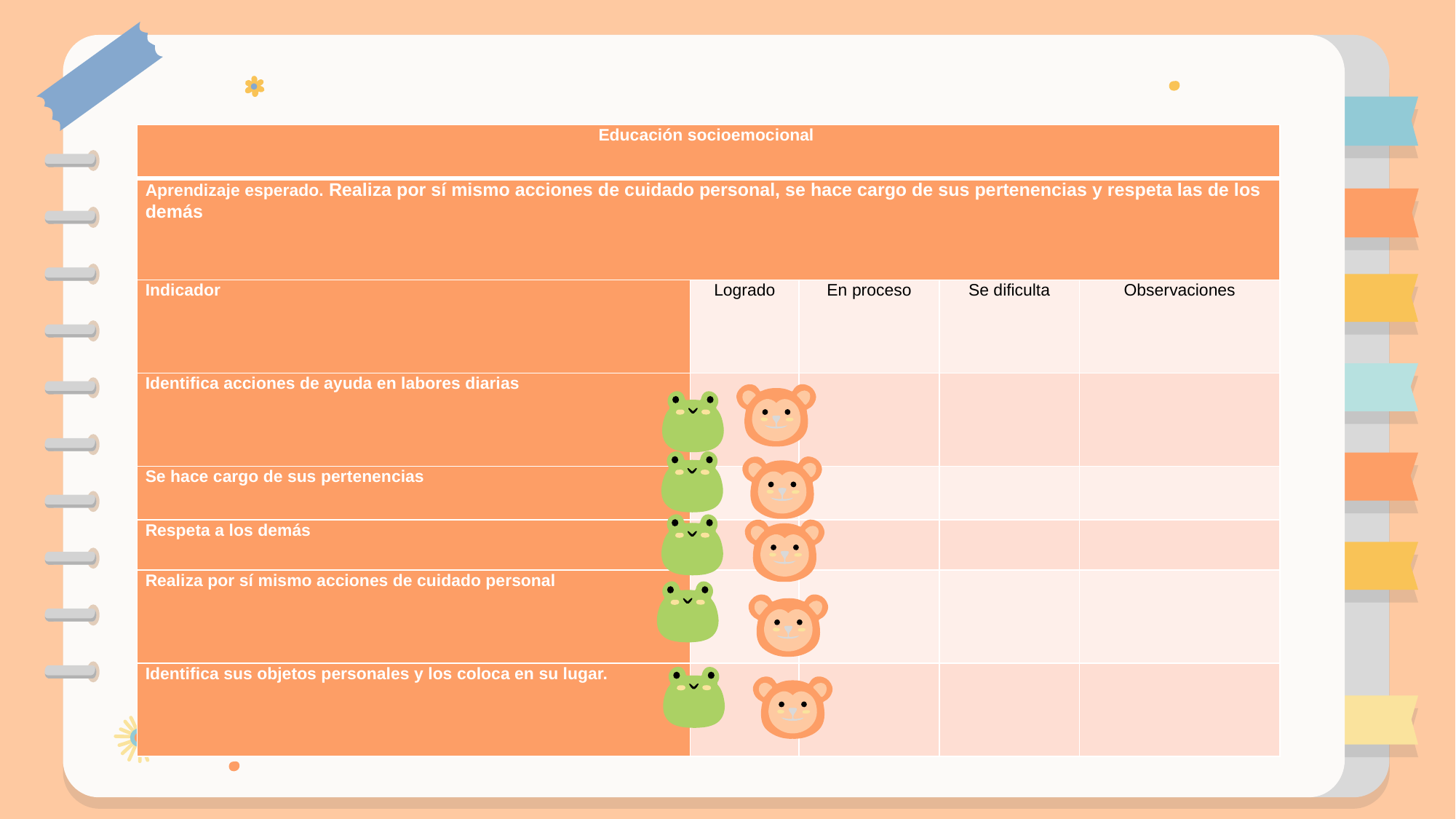

#
| Educación socioemocional |  |  |  |  |
| --- | --- | --- | --- | --- |
| Aprendizaje esperado. Realiza por sí mismo acciones de cuidado personal, se hace cargo de sus pertenencias y respeta las de los demás |  |  |  |  |
| Indicador | Logrado | En proceso | Se dificulta | Observaciones |
| Identifica acciones de ayuda en labores diarias |  |  |  |  |
| Se hace cargo de sus pertenencias |  |  |  |  |
| Respeta a los demás |  |  |  |  |
| Realiza por sí mismo acciones de cuidado personal |  |  |  |  |
| Identifica sus objetos personales y los coloca en su lugar. |  |  |  |  |